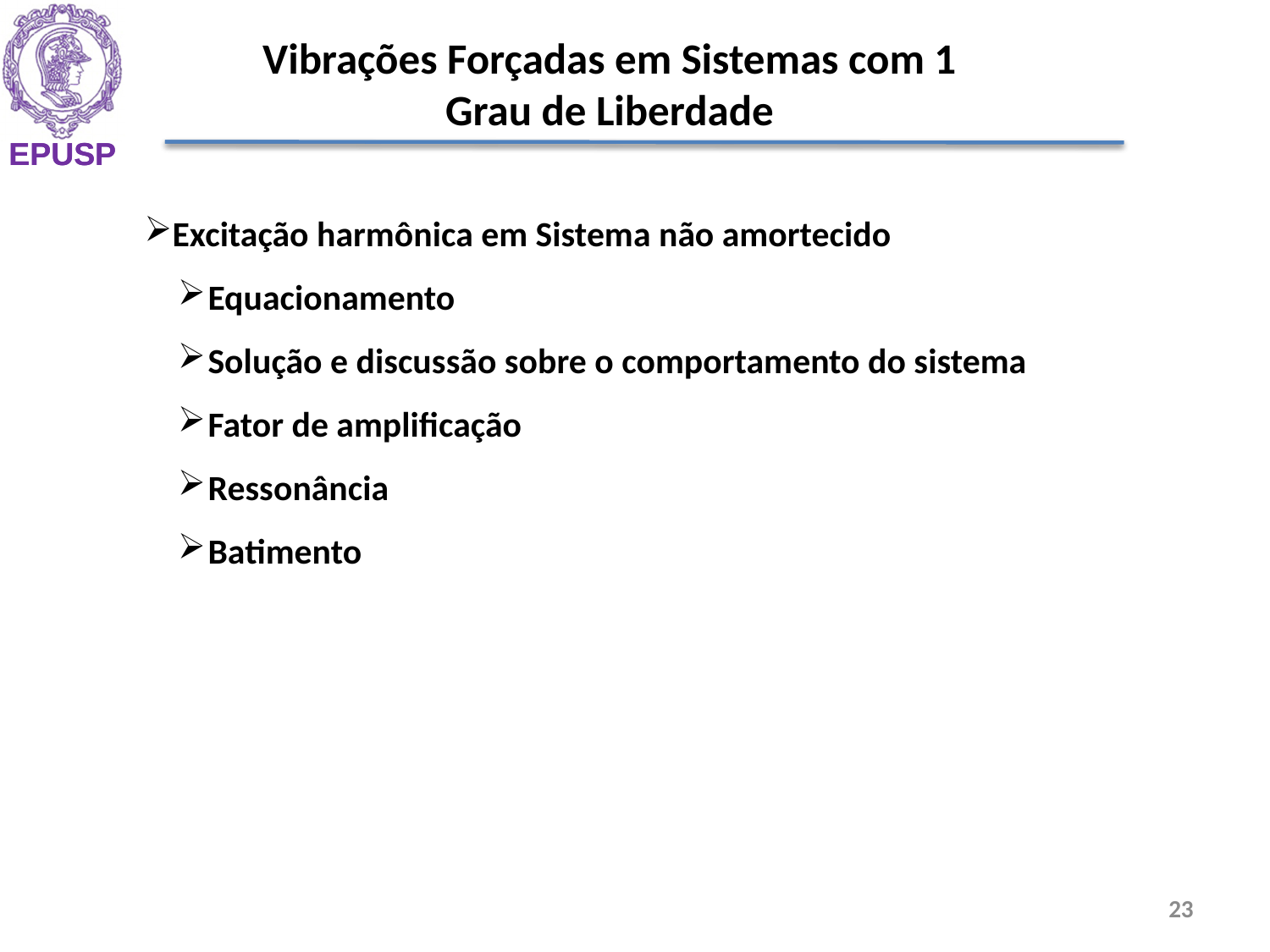

Vibrações Forçadas em Sistemas com 1 Grau de Liberdade
Excitação harmônica em Sistema não amortecido
Equacionamento
Solução e discussão sobre o comportamento do sistema
Fator de amplificação
Ressonância
Batimento

23